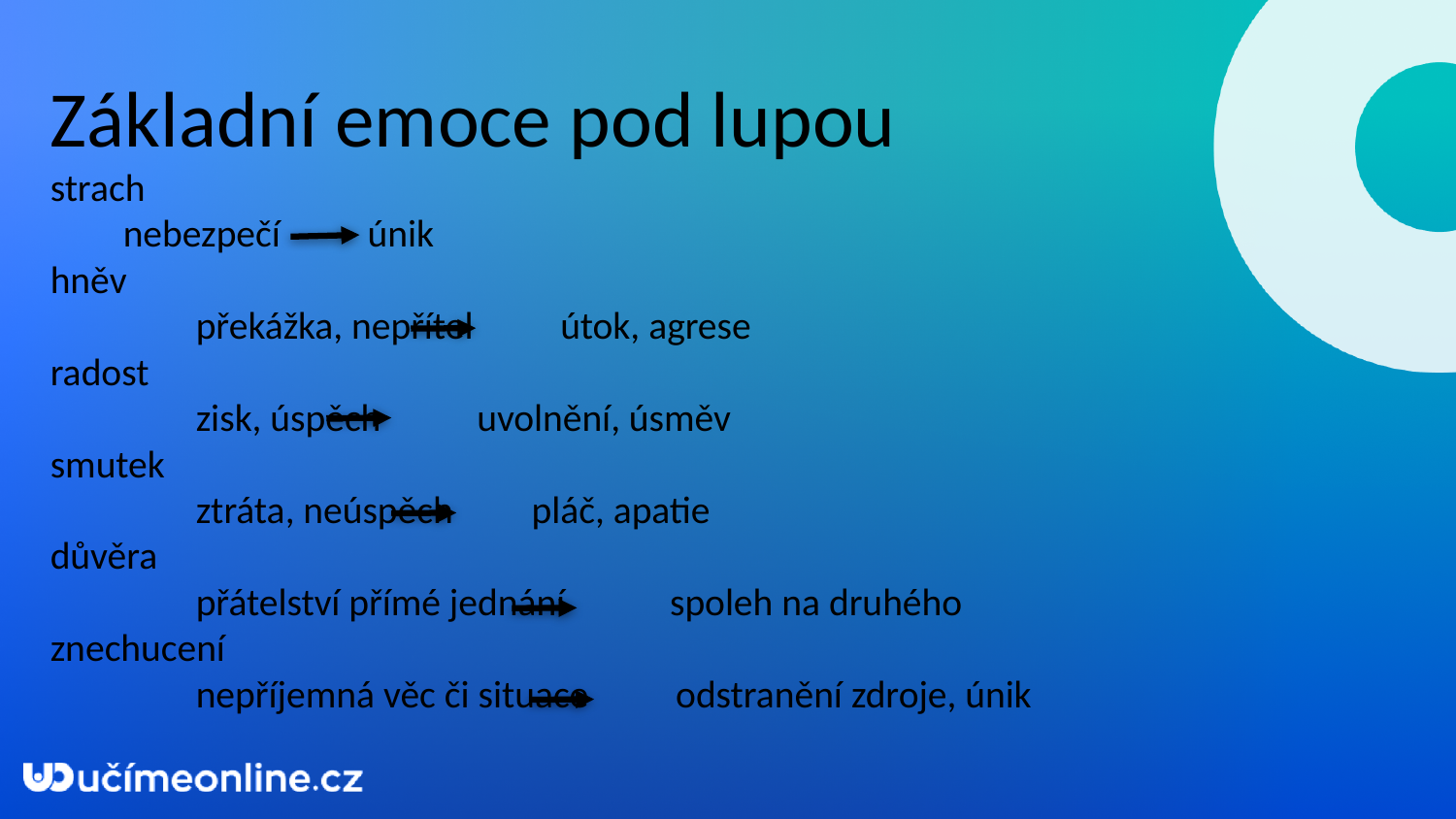

Základní emoce pod lupou
strach
nebezpečí          únik
hněv
	překážka, nepřítel          útok, agrese
radost
 	zisk, úspěch           uvolnění, úsměv
smutek
	ztráta, neúspěch         pláč, apatie
důvěra
	přátelství přímé jednání            spoleh na druhého
znechucení
 	nepříjemná věc či situace          odstranění zdroje, únik